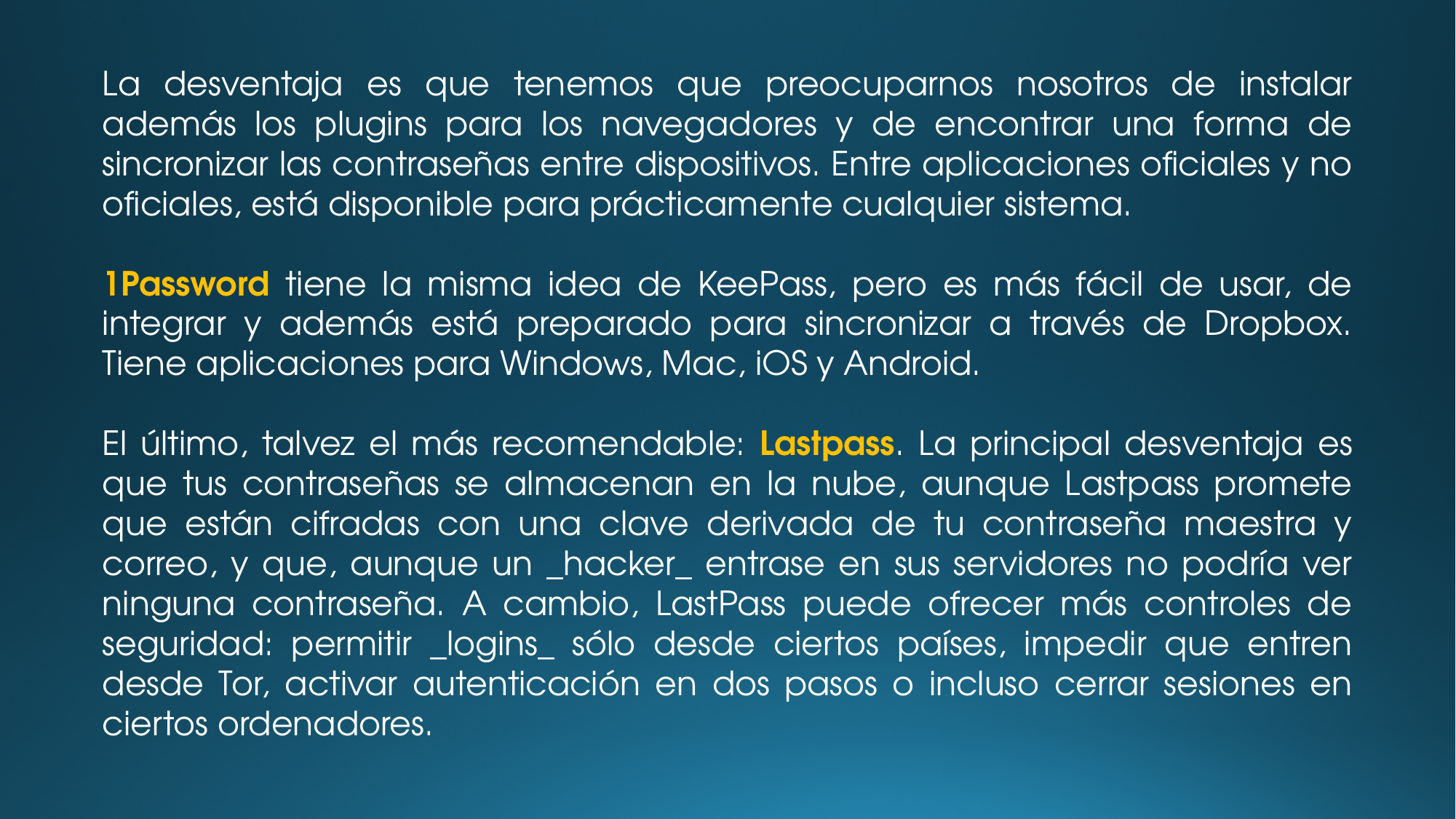

La desventaja es que tenemos que preocuparnos nosotros de instalar además los plugins para los navegadores y de encontrar una forma de sincronizar las contraseñas entre dispositivos. Entre aplicaciones oficiales y no oficiales, está disponible para prácticamente cualquier sistema.

1Password tiene la misma idea de KeePass, pero es más fácil de usar, de integrar y además está preparado para sincronizar a través de Dropbox. Tiene aplicaciones para Windows, Mac, iOS y Android.

El último, talvez el más recomendable: Lastpass. La principal desventaja es que tus contraseñas se almacenan en la nube, aunque Lastpass promete que están cifradas con una clave derivada de tu contraseña maestra y correo, y que, aunque un _hacker_ entrase en sus servidores no podría ver ninguna contraseña. A cambio, LastPass puede ofrecer más controles de seguridad: permitir _logins_ sólo desde ciertos países, impedir que entren desde Tor, activar autenticación en dos pasos o incluso cerrar sesiones en ciertos ordenadores.